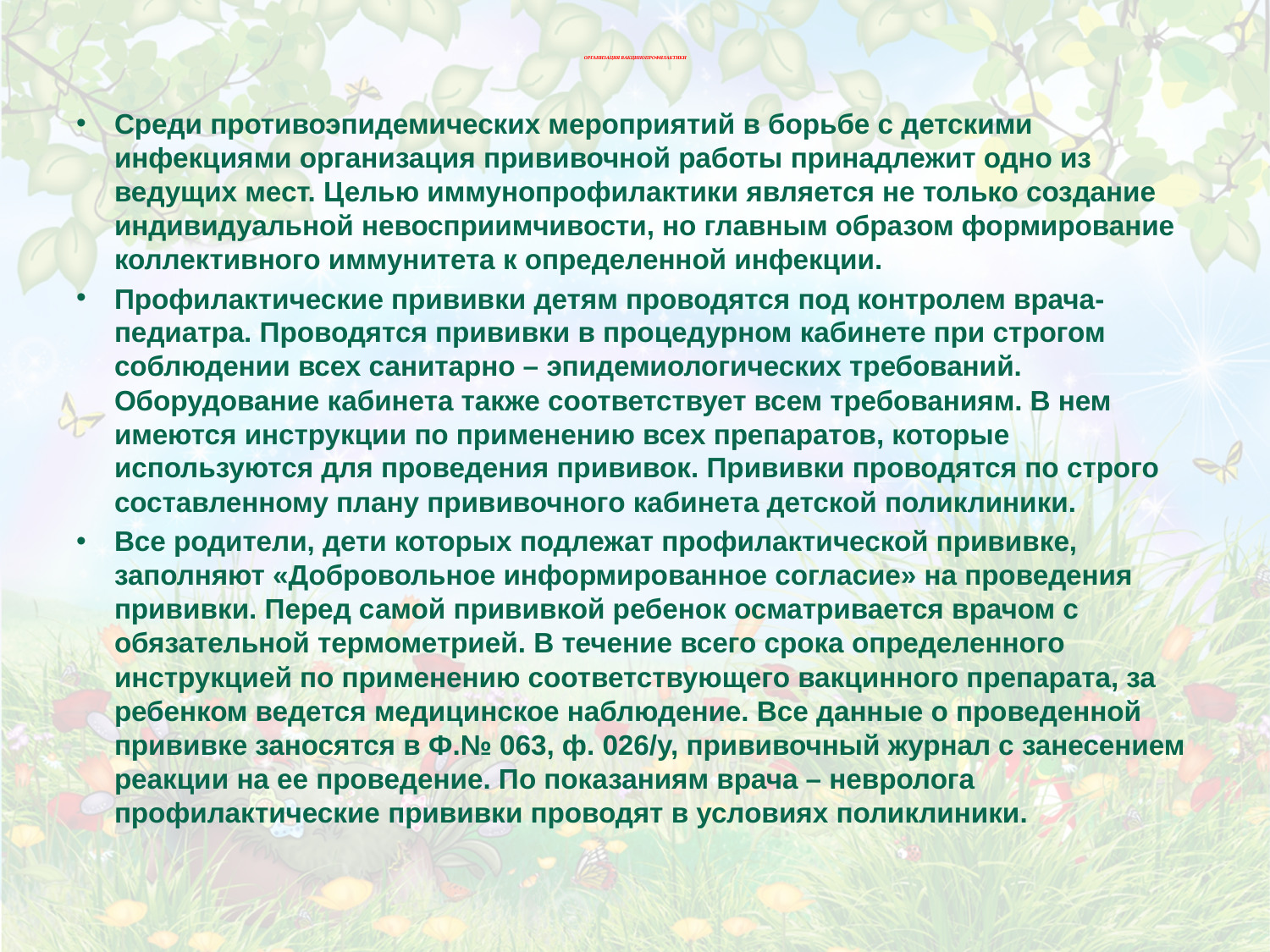

# Организация вакцинопрофилактики
Среди противоэпидемических мероприятий в борьбе с детскими инфекциями организация прививочной работы принадлежит одно из ведущих мест. Целью иммунопрофилактики является не только создание индивидуальной невосприимчивости, но главным образом формирование коллективного иммунитета к определенной инфекции.
Профилактические прививки детям проводятся под контролем врача- педиатра. Проводятся прививки в процедурном кабинете при строгом соблюдении всех санитарно – эпидемиологических требований. Оборудование кабинета также соответствует всем требованиям. В нем имеются инструкции по применению всех препаратов, которые используются для проведения прививок. Прививки проводятся по строго составленному плану прививочного кабинета детской поликлиники.
Все родители, дети которых подлежат профилактической прививке, заполняют «Добровольное информированное согласие» на проведения прививки. Перед самой прививкой ребенок осматривается врачом с обязательной термометрией. В течение всего срока определенного инструкцией по применению соответствующего вакцинного препарата, за ребенком ведется медицинское наблюдение. Все данные о проведенной прививке заносятся в Ф.№ 063, ф. 026/у, прививочный журнал с занесением реакции на ее проведение. По показаниям врача – невролога профилактические прививки проводят в условиях поликлиники.